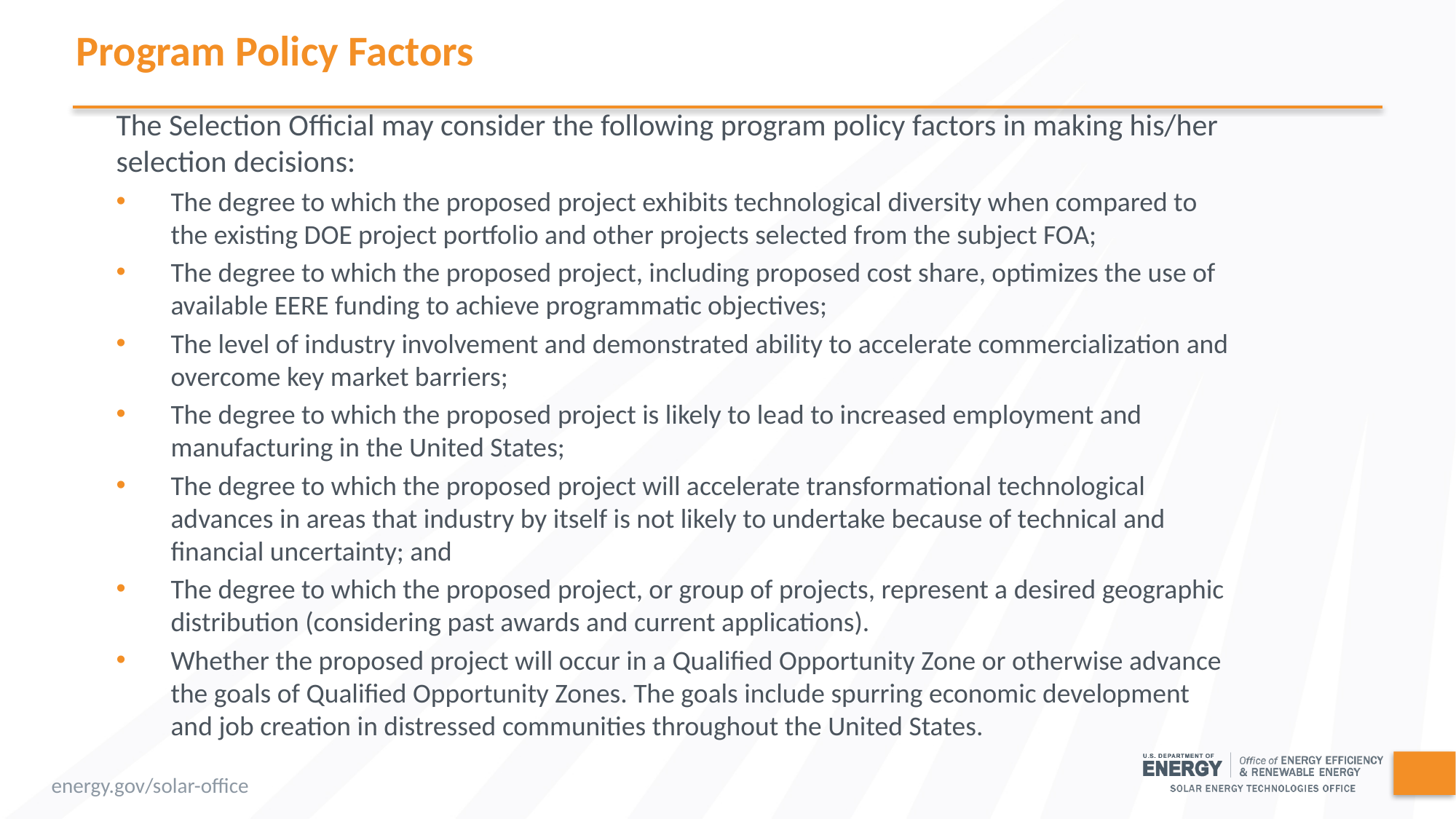

# Program Policy Factors
The Selection Official may consider the following program policy factors in making his/her selection decisions:
The degree to which the proposed project exhibits technological diversity when compared to the existing DOE project portfolio and other projects selected from the subject FOA;
The degree to which the proposed project, including proposed cost share, optimizes the use of available EERE funding to achieve programmatic objectives;
The level of industry involvement and demonstrated ability to accelerate commercialization and overcome key market barriers;
The degree to which the proposed project is likely to lead to increased employment and manufacturing in the United States;
The degree to which the proposed project will accelerate transformational technological advances in areas that industry by itself is not likely to undertake because of technical and financial uncertainty; and
The degree to which the proposed project, or group of projects, represent a desired geographic distribution (considering past awards and current applications).
Whether the proposed project will occur in a Qualified Opportunity Zone or otherwise advance the goals of Qualified Opportunity Zones. The goals include spurring economic development and job creation in distressed communities throughout the United States.